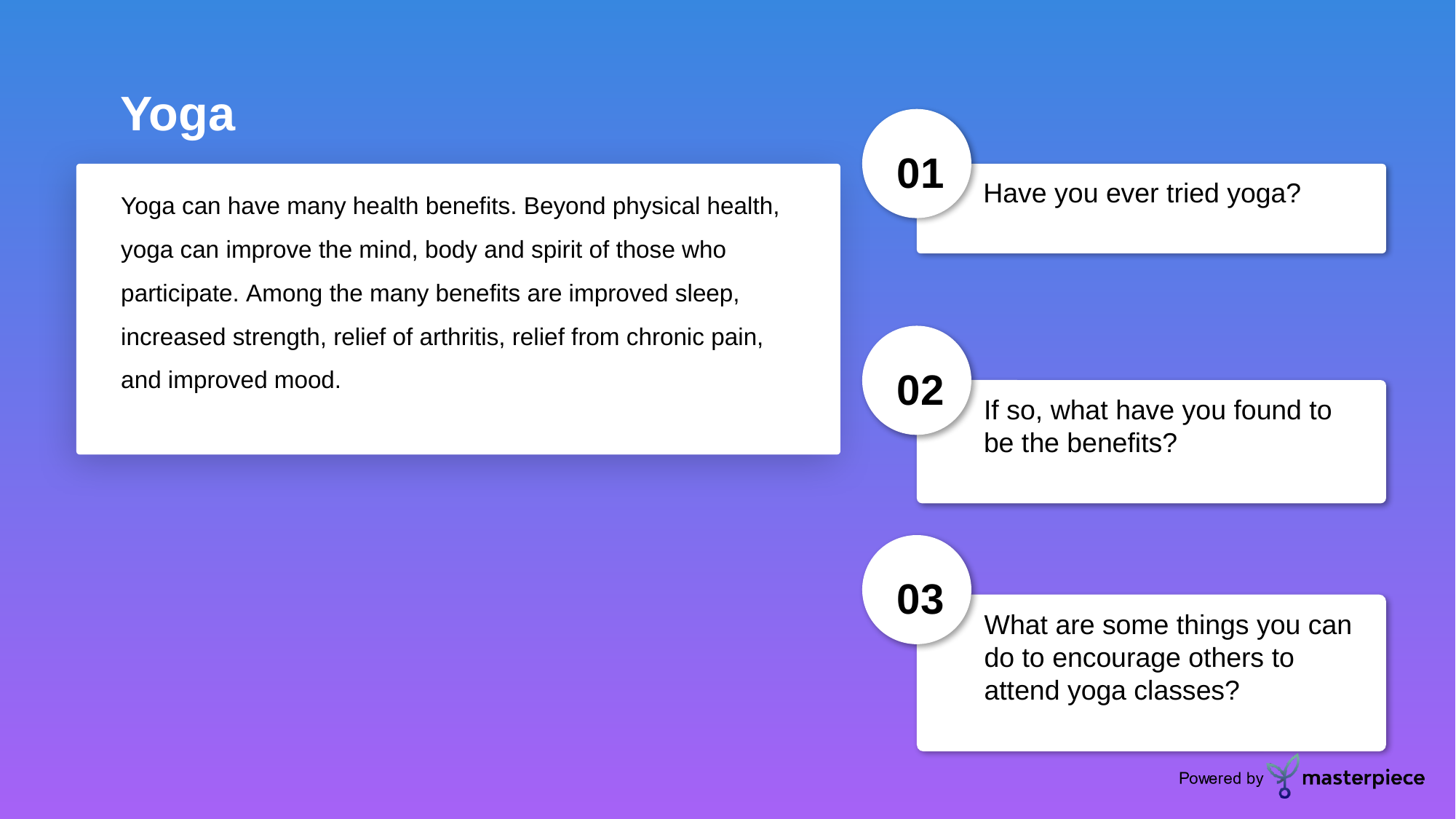

Yoga
01
Yoga can have many health benefits. Beyond physical health, yoga can improve the mind, body and spirit of those who participate. Among the many benefits are improved sleep, increased strength, relief of arthritis, relief from chronic pain, and improved mood.

Have you ever tried yoga?

02
If so, what have you found to be the benefits?

03
What are some things you can do to encourage others to attend yoga classes?